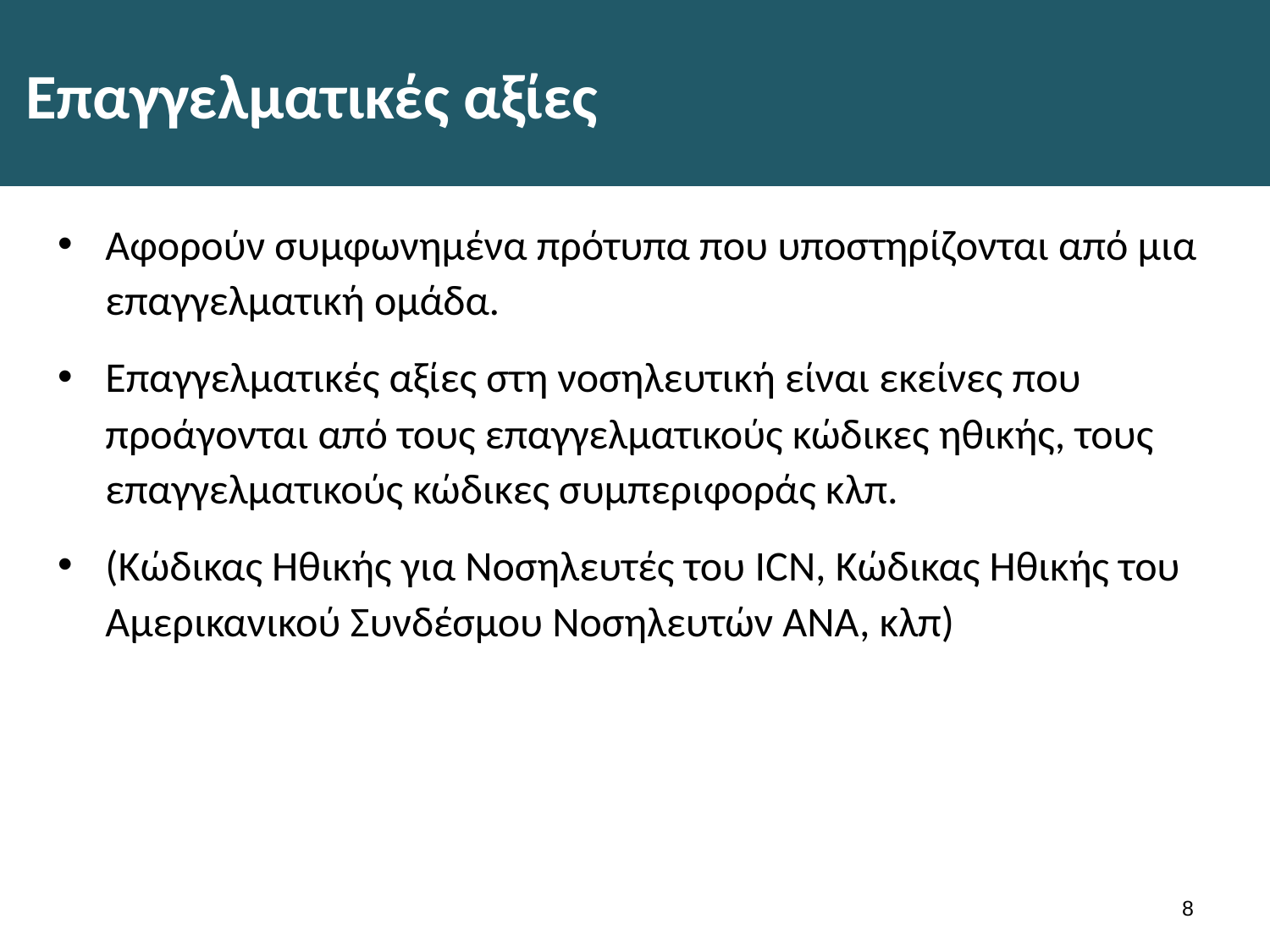

# Επαγγελματικές αξίες
Αφορούν συμφωνημένα πρότυπα που υποστηρίζονται από μια επαγγελματική ομάδα.
Επαγγελματικές αξίες στη νοσηλευτική είναι εκείνες που προάγονται από τους επαγγελματικούς κώδικες ηθικής, τους επαγγελματικούς κώδικες συμπεριφοράς κλπ.
(Κώδικας Ηθικής για Νοσηλευτές του ICN, Κώδικας Ηθικής του Αμερικανικού Συνδέσμου Νοσηλευτών ΑΝΑ, κλπ)
8